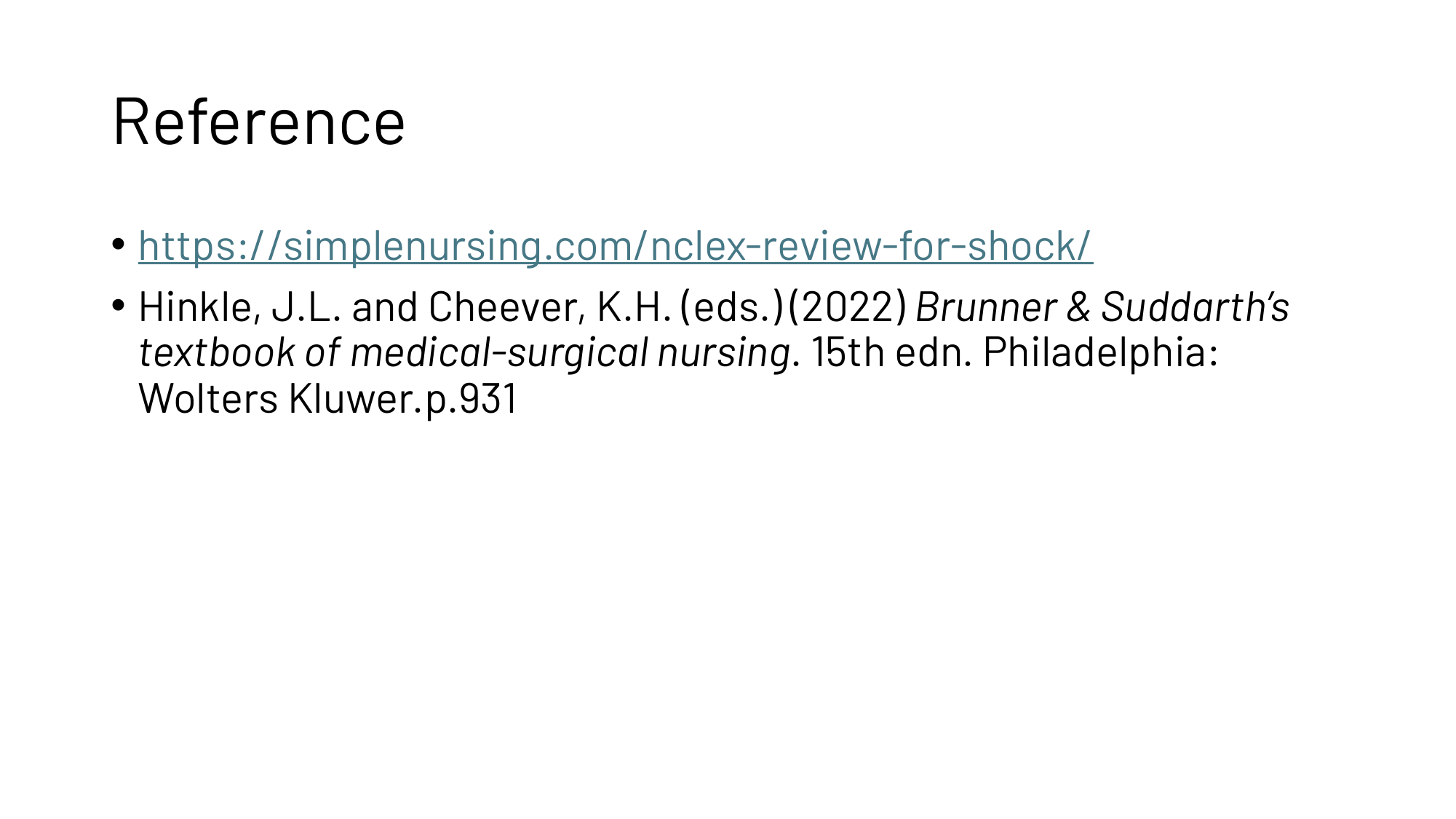

# Reference
https://simplenursing.com/nclex-review-for-shock/
Hinkle, J.L. and Cheever, K.H. (eds.) (2022) Brunner & Suddarth’s textbook of medical-surgical nursing. 15th edn. Philadelphia: Wolters Kluwer.p.931